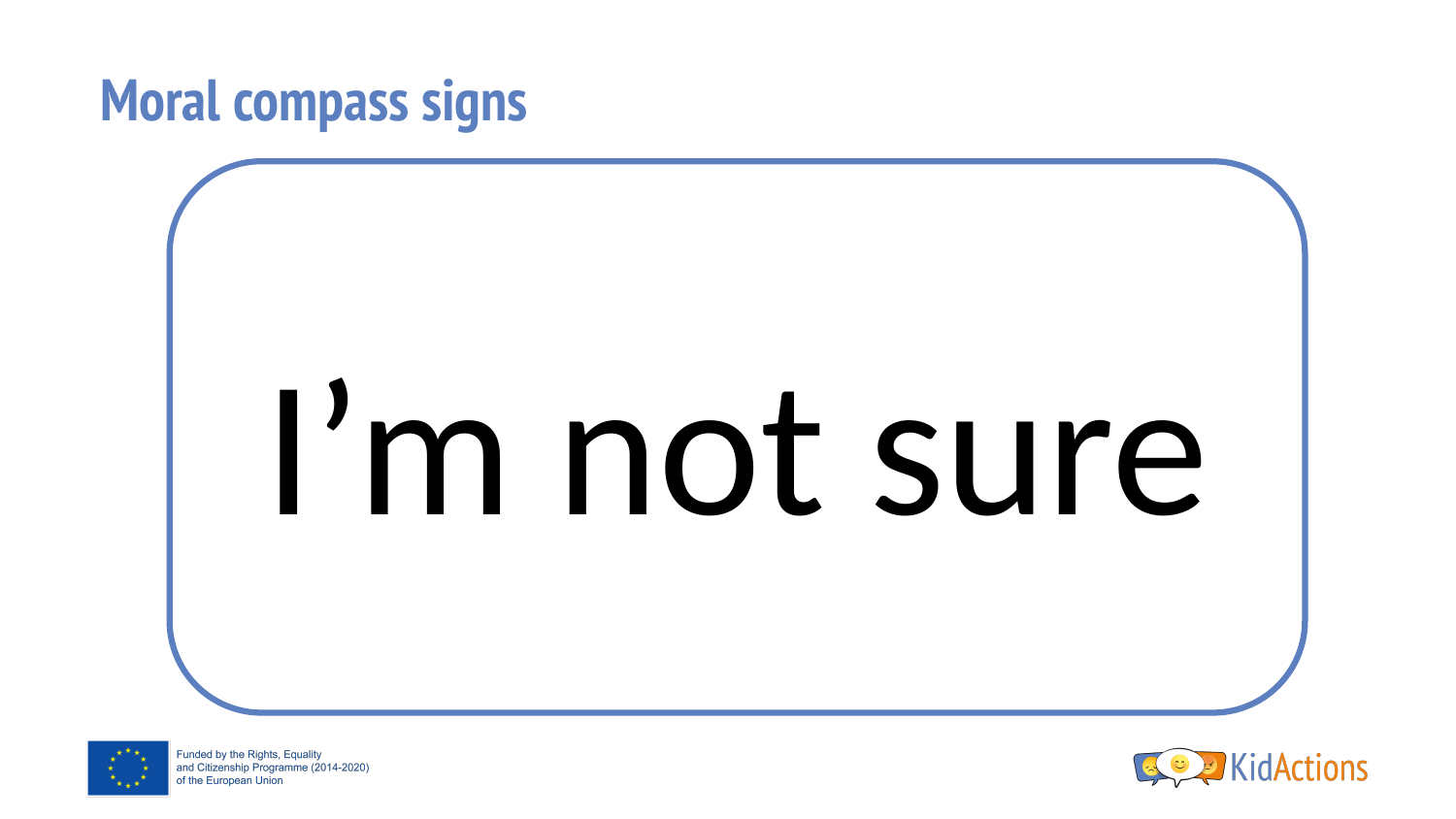

# Moral compass signs
I’m not sure